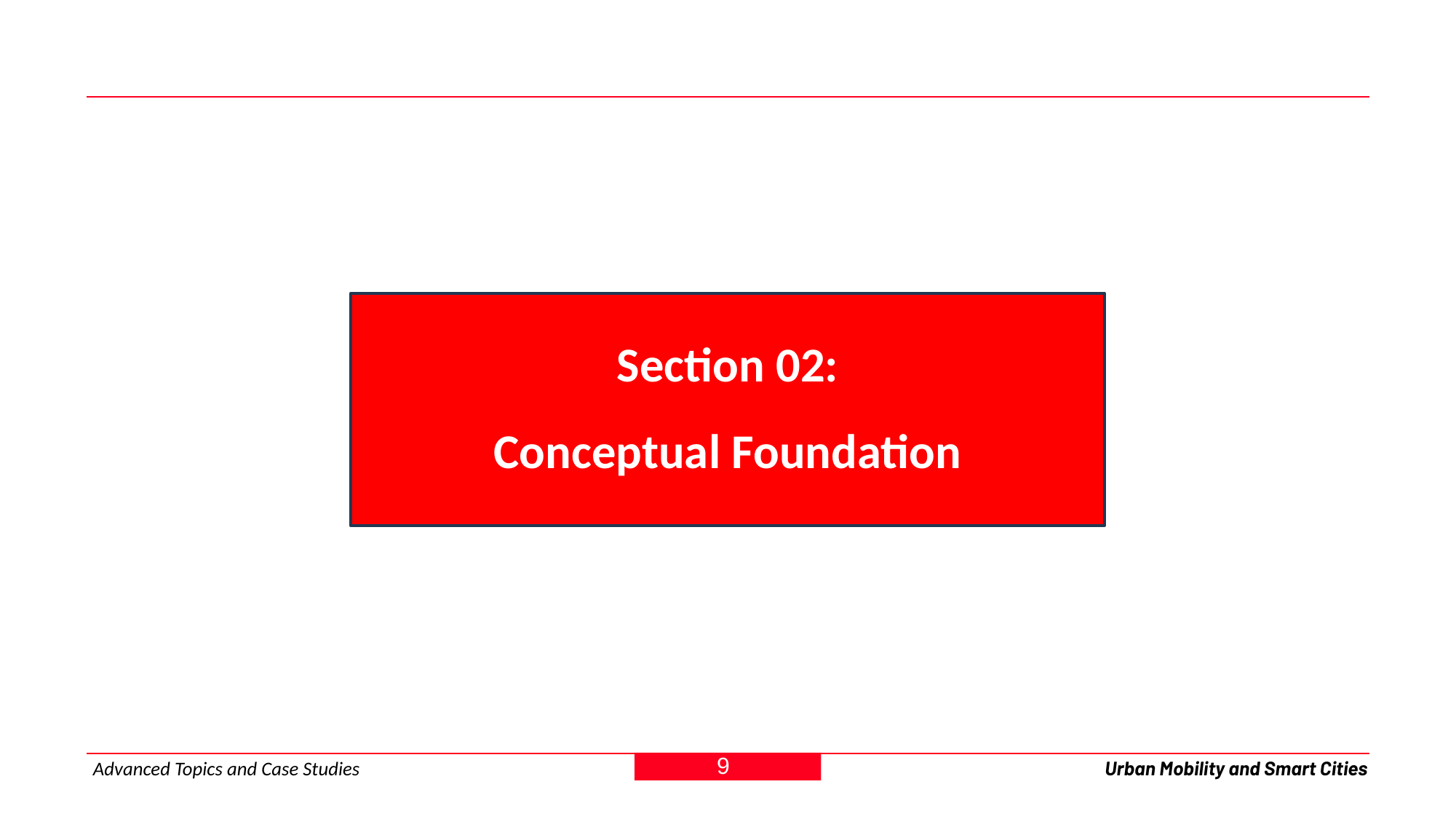

Section 02:
Conceptual Foundation
9
Advanced Topics and Case Studies
Urban Mobility and Smart Cities